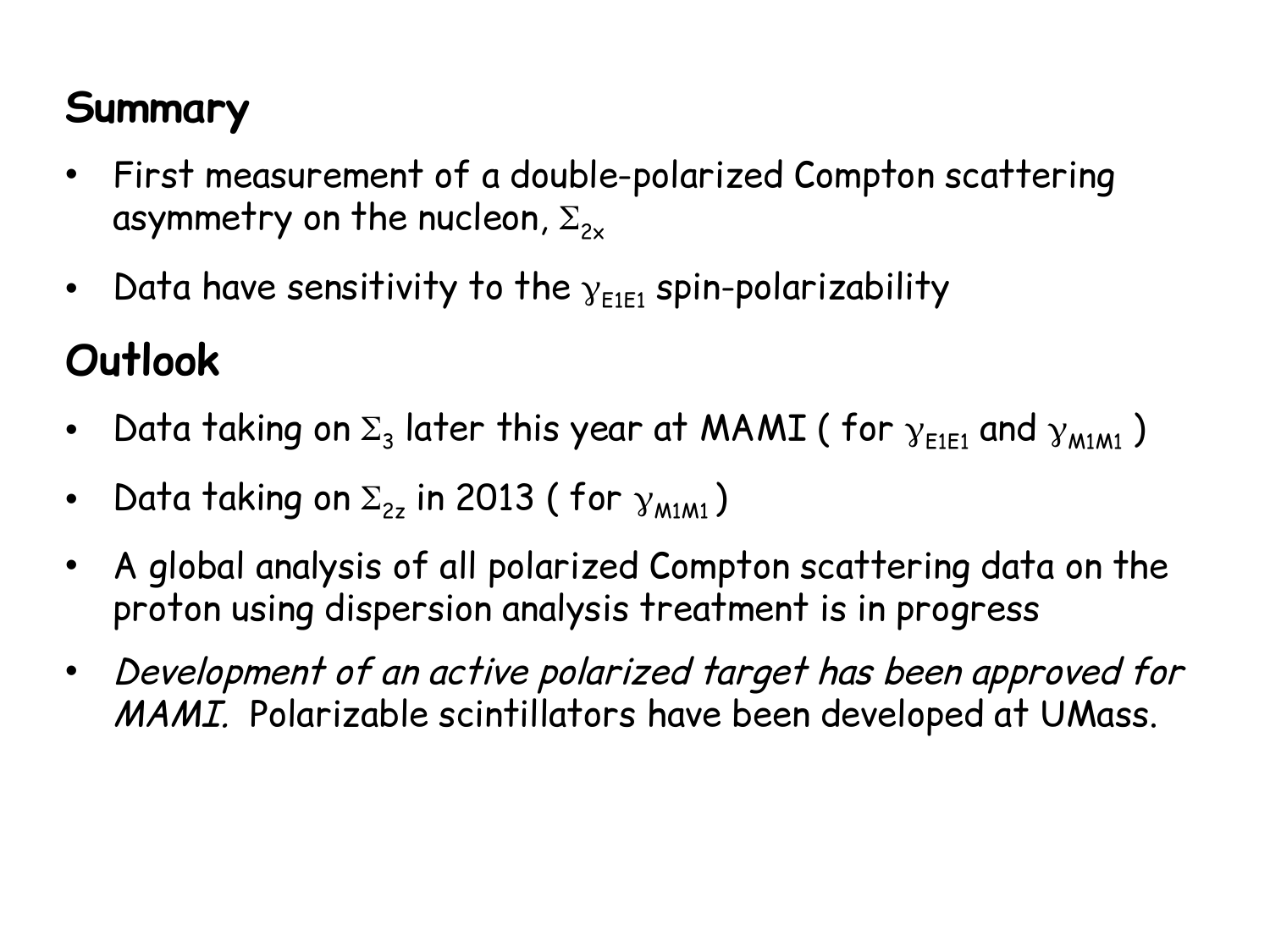

Summary
First measurement of a double-polarized Compton scattering asymmetry on the nucleon, Σ2x
Data have sensitivity to the γE1E1 spin-polarizability
Outlook
Data taking on Σ3 later this year at MAMI ( for γE1E1 and γM1M1 )
Data taking on Σ2z in 2013 ( for γM1M1 )
A global analysis of all polarized Compton scattering data on the proton using dispersion analysis treatment is in progress
Development of an active polarized target has been approved for MAMI.  Polarizable scintillators have been developed at UMass.